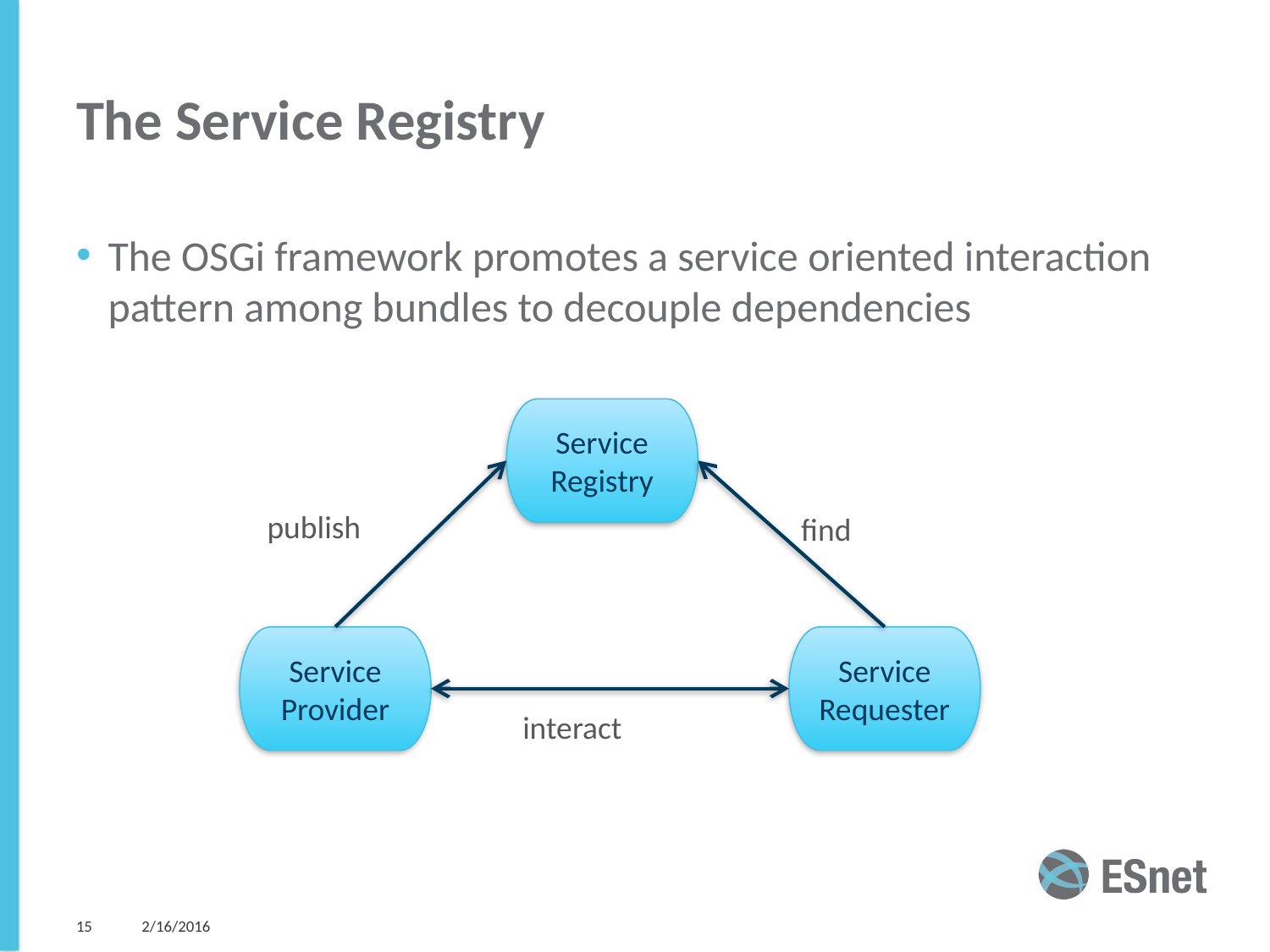

# The Service Registry
The OSGi framework promotes a service oriented interaction pattern among bundles to decouple dependencies

Service Registry
publish
find
Service Provider
Service Requester
interact
15
2/16/2016